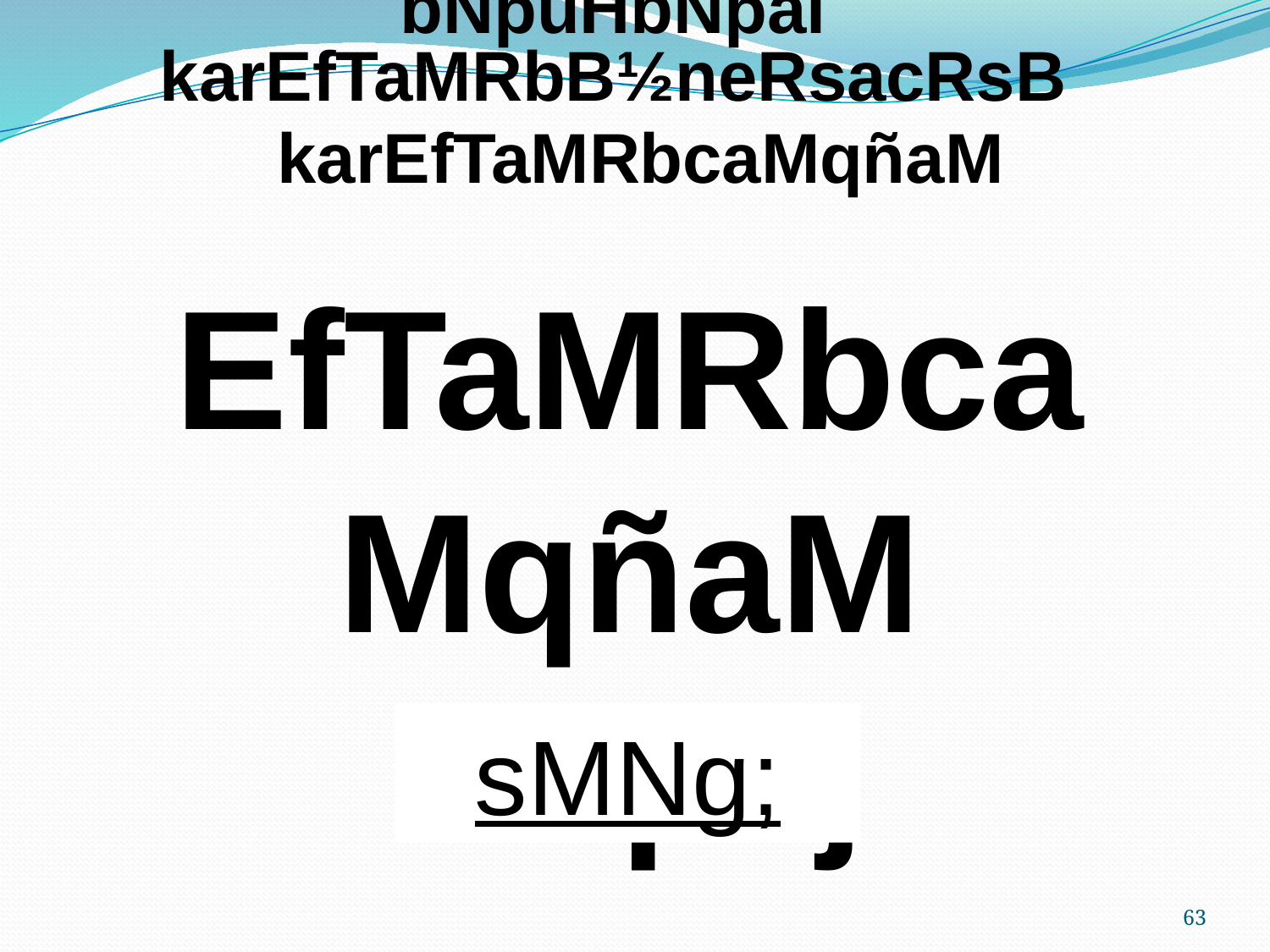

bNþúHbNþal
karEfTaMRbB½neRsacRsB

karEfTaMRbcaMqñaM
EfTaMRbcaMqñaM
bNþaj
sMNg;
63